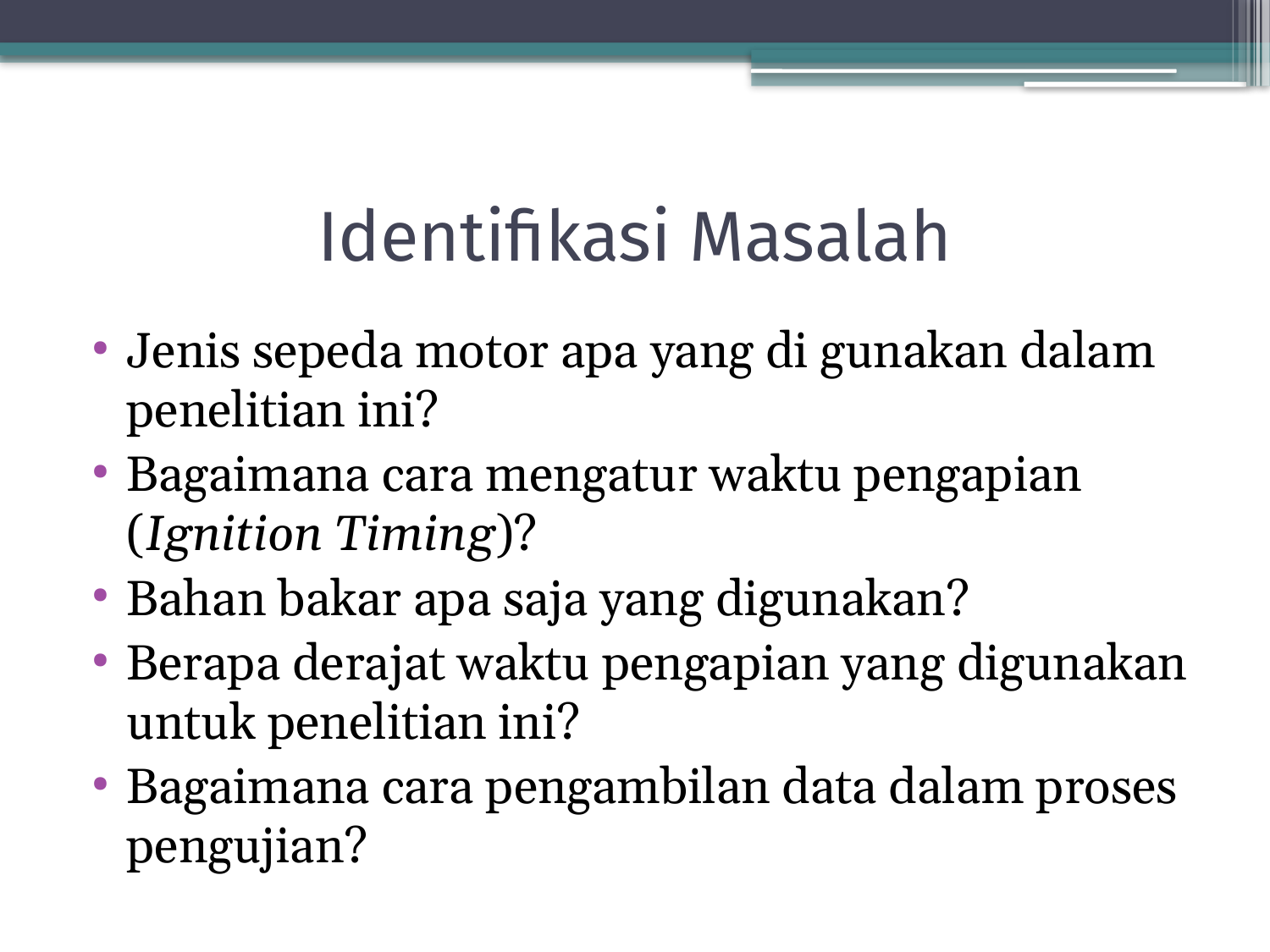

# Identifikasi Masalah
Jenis sepeda motor apa yang di gunakan dalam penelitian ini?
Bagaimana cara mengatur waktu pengapian (Ignition Timing)?
Bahan bakar apa saja yang digunakan?
Berapa derajat waktu pengapian yang digunakan untuk penelitian ini?
Bagaimana cara pengambilan data dalam proses pengujian?